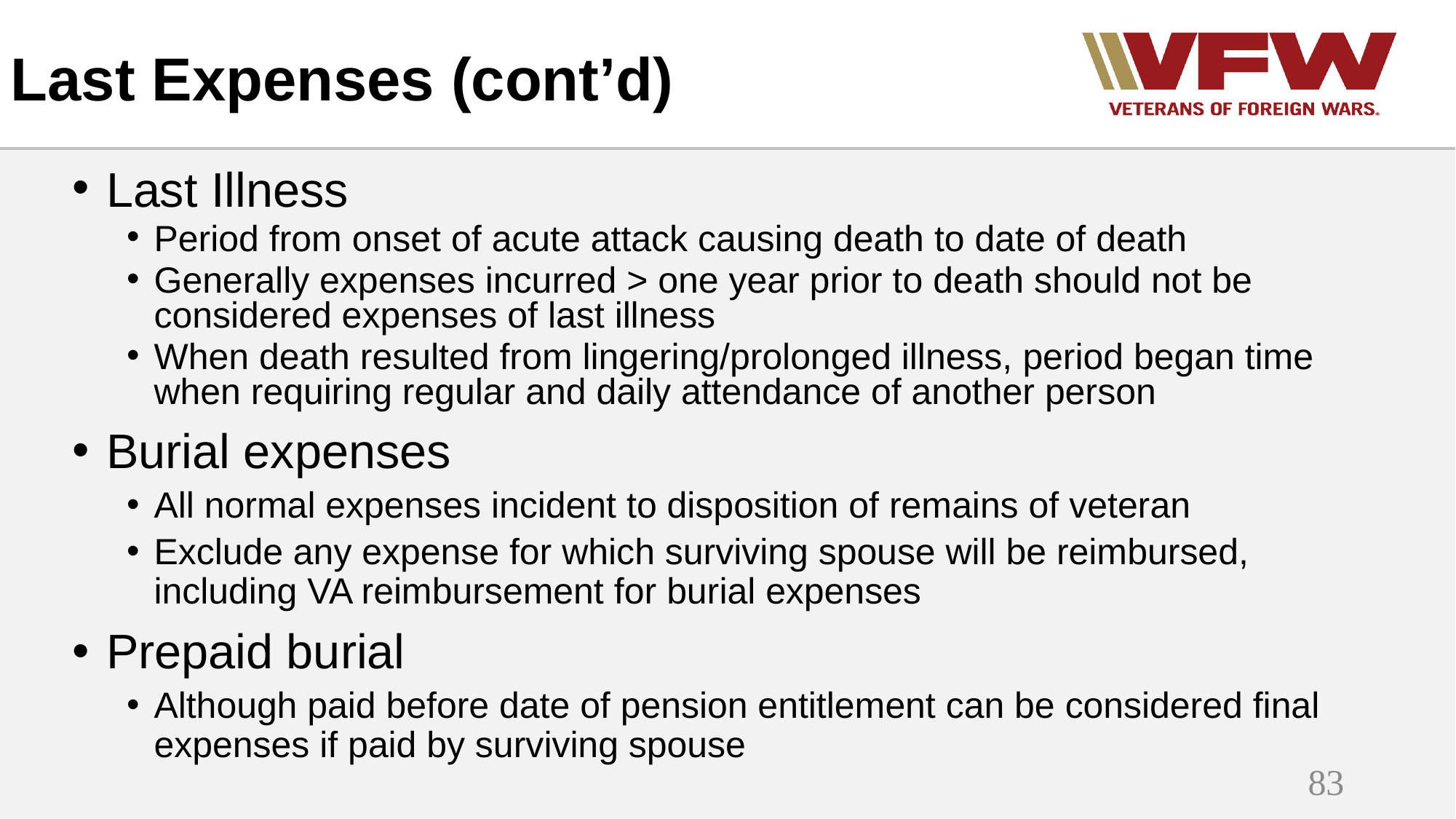

Last Expenses (cont’d)
Last Illness
Period from onset of acute attack causing death to date of death
Generally expenses incurred > one year prior to death should not be considered expenses of last illness
When death resulted from lingering/prolonged illness, period began time when requiring regular and daily attendance of another person
Burial expenses
All normal expenses incident to disposition of remains of veteran
Exclude any expense for which surviving spouse will be reimbursed, including VA reimbursement for burial expenses
Prepaid burial
Although paid before date of pension entitlement can be considered final expenses if paid by surviving spouse

83